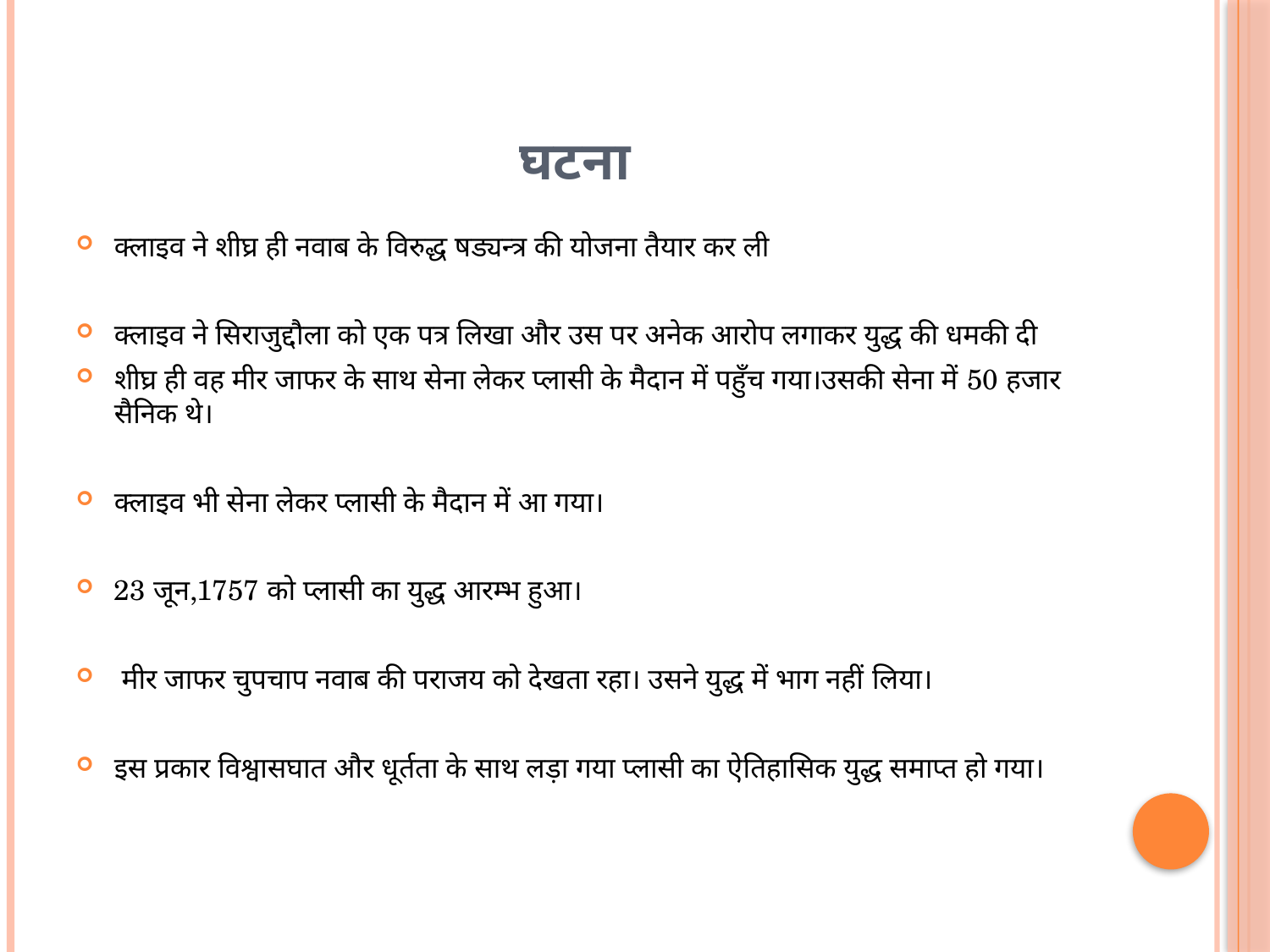

# घटना
क्लाइव ने शीघ्र ही नवाब के विरुद्ध षड्यन्त्र की योजना तैयार कर ली

क्लाइव ने सिराजुद्दौला को एक पत्र लिखा और उस पर अनेक आरोप लगाकर युद्ध की धमकी दी
शीघ्र ही वह मीर जाफर के साथ सेना लेकर प्लासी के मैदान में पहुँच गया।उसकी सेना में 50 हजार सैनिक थे।

क्लाइव भी सेना लेकर प्लासी के मैदान में आ गया।

23 जून,1757 को प्लासी का युद्ध आरम्भ हुआ।

 मीर जाफर चुपचाप नवाब की पराजय को देखता रहा। उसने युद्ध में भाग नहीं लिया।

इस प्रकार विश्वासघात और धूर्तता के साथ लड़ा गया प्लासी का ऐतिहासिक युद्ध समाप्त हो गया।